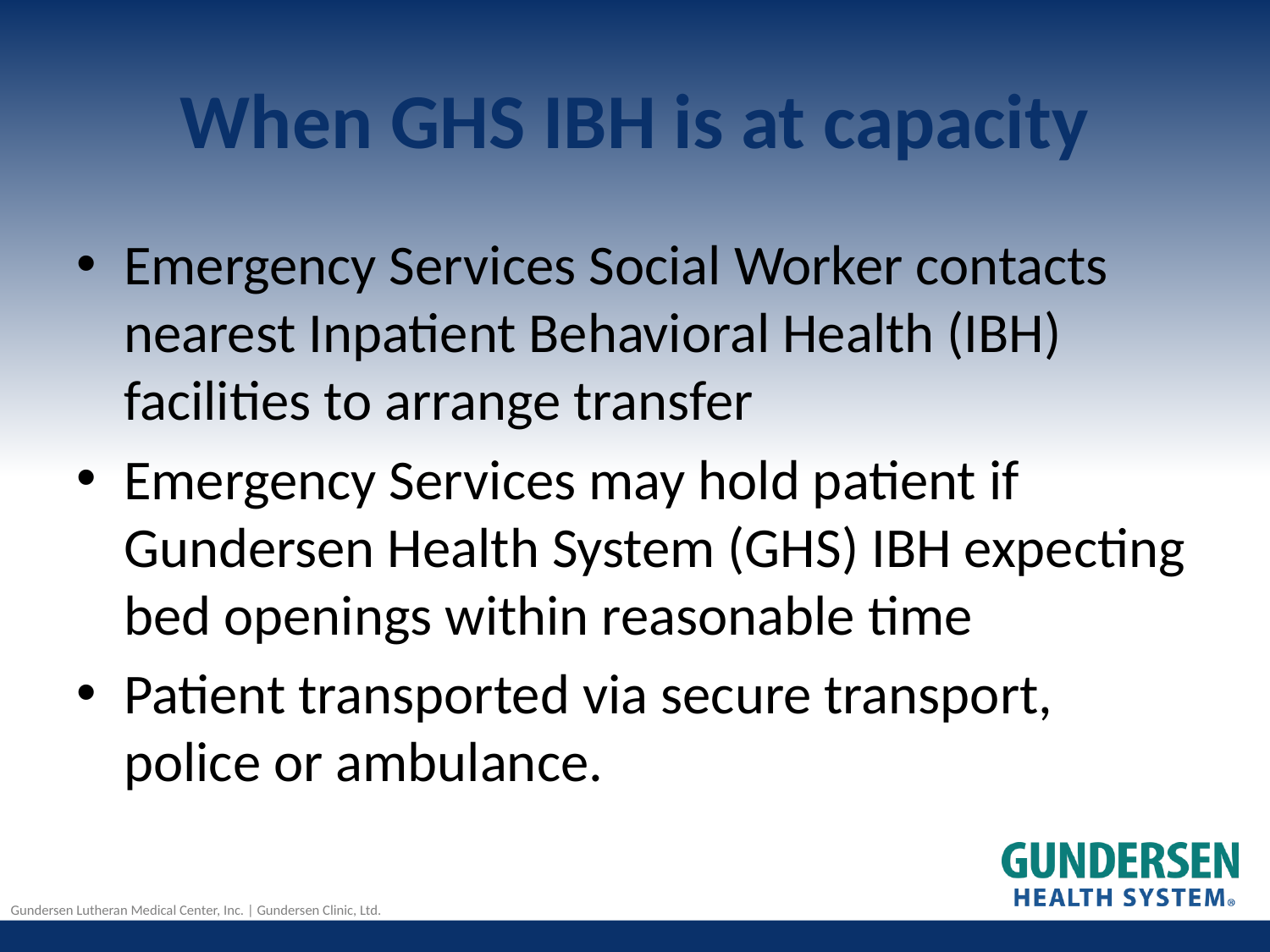

# When GHS IBH is at capacity
Emergency Services Social Worker contacts nearest Inpatient Behavioral Health (IBH) facilities to arrange transfer
Emergency Services may hold patient if Gundersen Health System (GHS) IBH expecting bed openings within reasonable time
Patient transported via secure transport, police or ambulance.